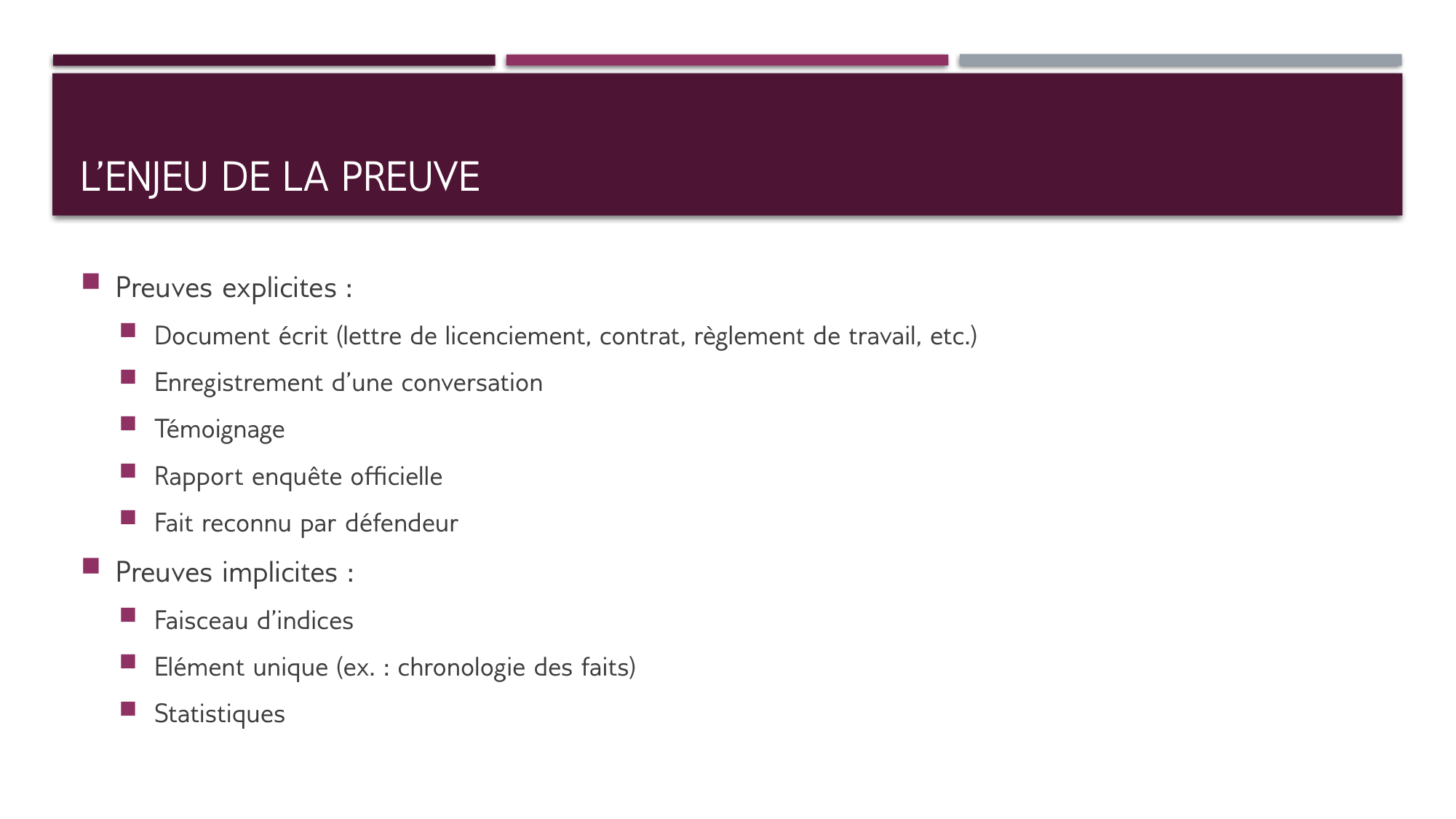

# L’Enjeu de la preuve
Preuves explicites :
Document écrit (lettre de licenciement, contrat, règlement de travail, etc.)
Enregistrement d’une conversation
Témoignage
Rapport enquête officielle
Fait reconnu par défendeur
Preuves implicites :
Faisceau d’indices
Elément unique (ex. : chronologie des faits)
Statistiques